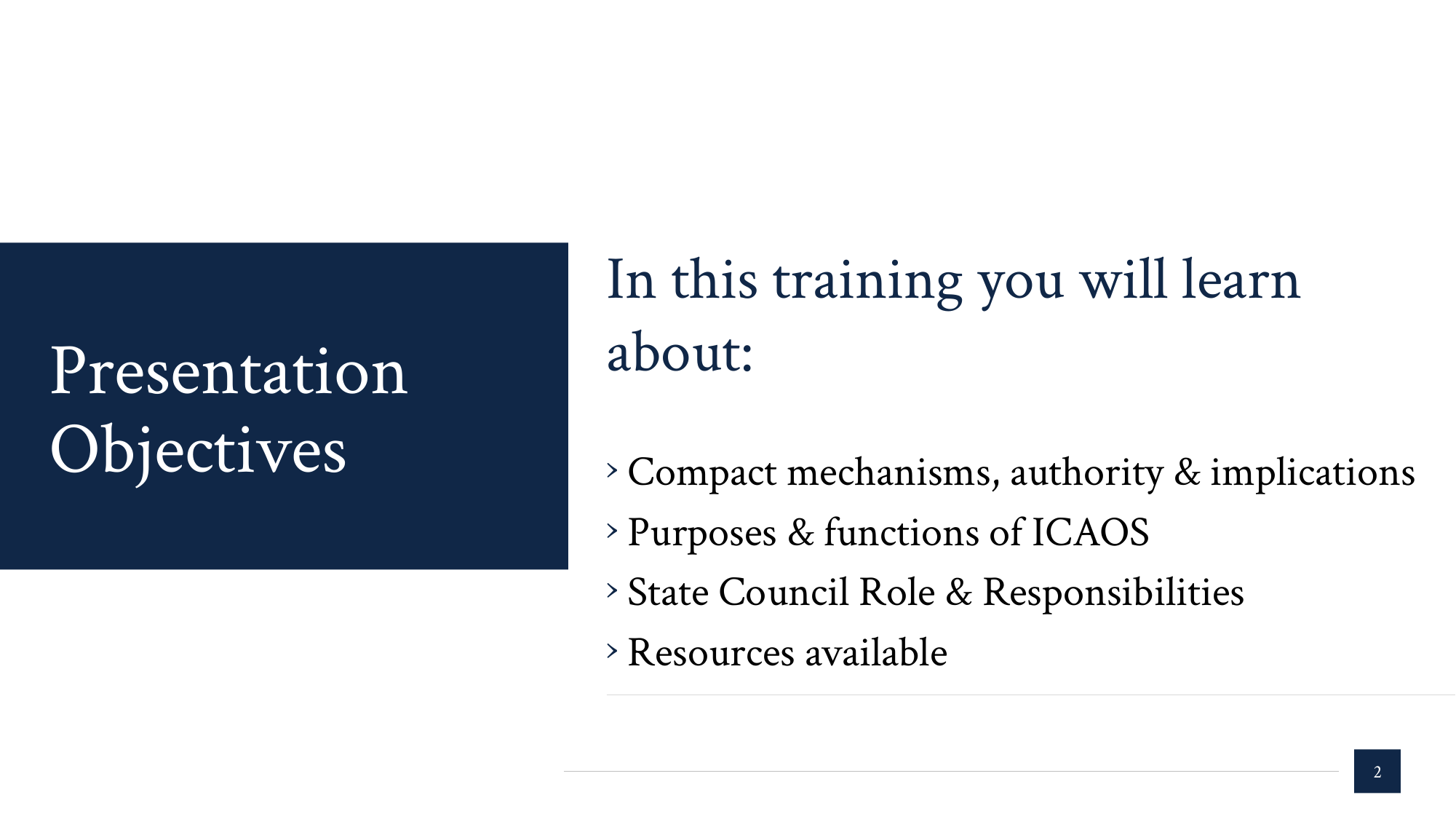

In this training you will learn about:

Compact mechanisms, authority & implications
Purposes & functions of ICAOS
State Council Role & Responsibilities
Resources available

# Presentation Objectives
2